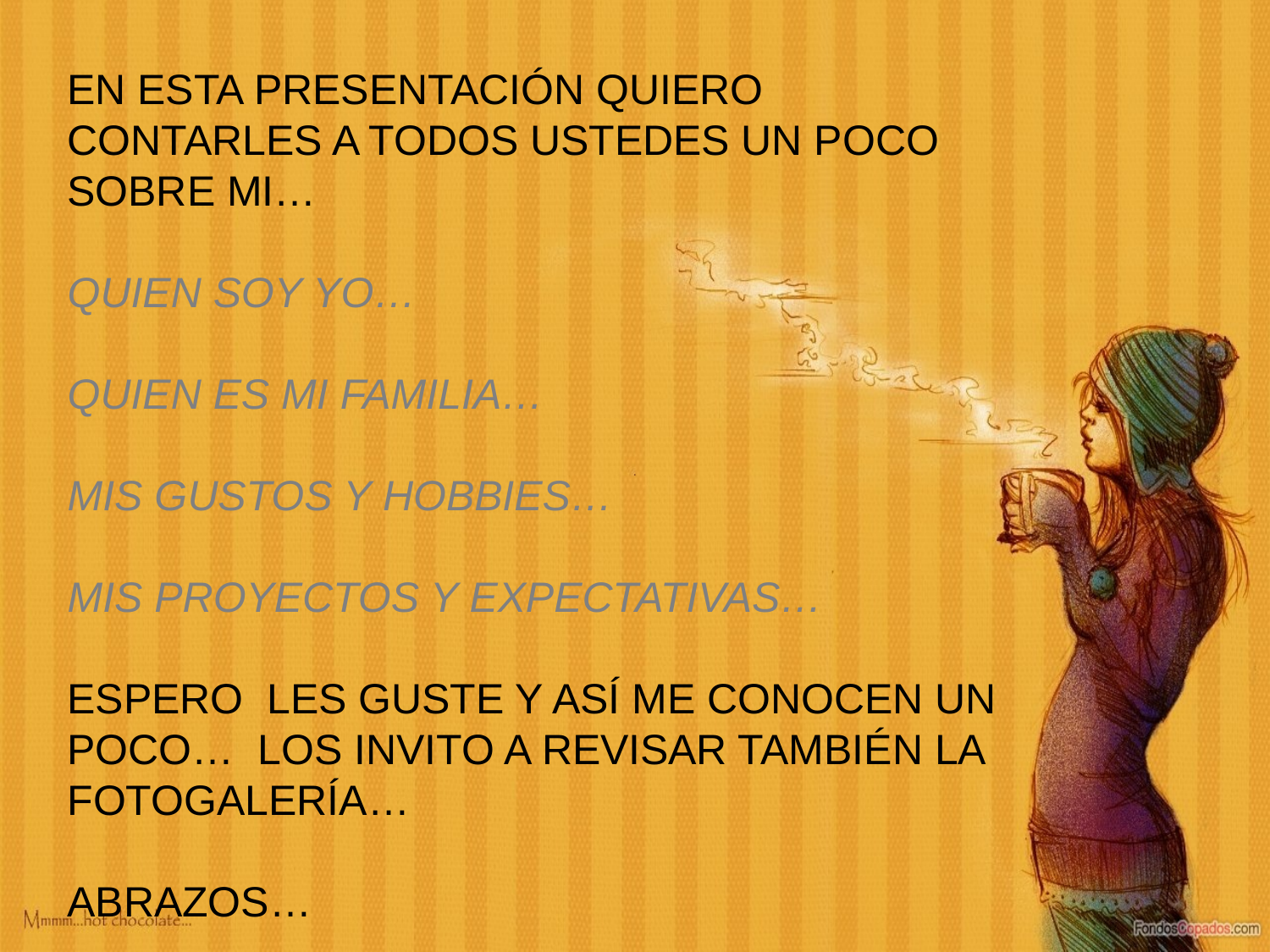

EN ESTA PRESENTACIÓN QUIERO  CONTARLES A TODOS USTEDES UN POCO  SOBRE MI…

QUIEN SOY YO…

QUIEN ES MI FAMILIA…

MIS GUSTOS Y HOBBIES…

MIS PROYECTOS Y EXPECTATIVAS…

ESPERO  LES GUSTE Y ASÍ ME CONOCEN UN POCO…  LOS INVITO A REVISAR TAMBIÉN LA FOTOGALERÍA…

ABRAZOS…